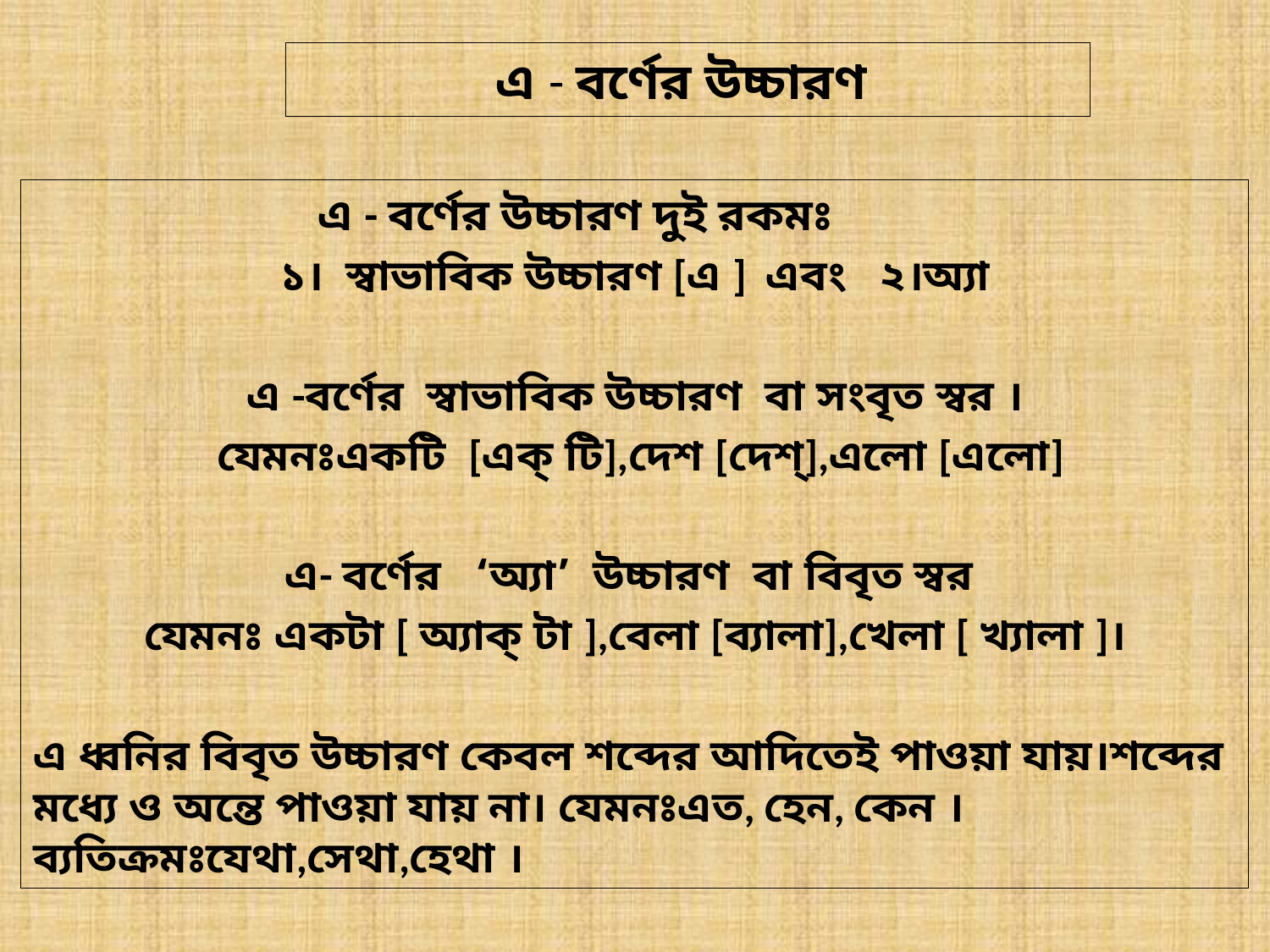

# এ - বর্ণের উচ্চারণ
এ - বর্ণের উচ্চারণ দুই রকমঃ
১।  স্বাভাবিক উচ্চারণ [এ ]  এবং   ২।অ্যা

এ -বর্ণের  স্বাভাবিক উচ্চারণ  বা সংবৃত স্বর ।
 যেমনঃএকটি  [এক্ টি],দেশ [দেশ্],এলো [এলো]

এ- বর্ণের   ‘অ্যা’  উচ্চারণ  বা বিবৃত স্বর
যেমনঃ একটা [ অ্যাক্ টা ],বেলা [ব্যালা],খেলা [ খ্যালা ]।

এ ধ্বনির বিবৃত উচ্চারণ কেবল শব্দের আদিতেই পাওয়া যায়।শব্দের  মধ্যে ও অন্তে পাওয়া যায় না। যেমনঃএত, হেন, কেন । ব্যতিক্রমঃযেথা,সেথা,হেথা ।